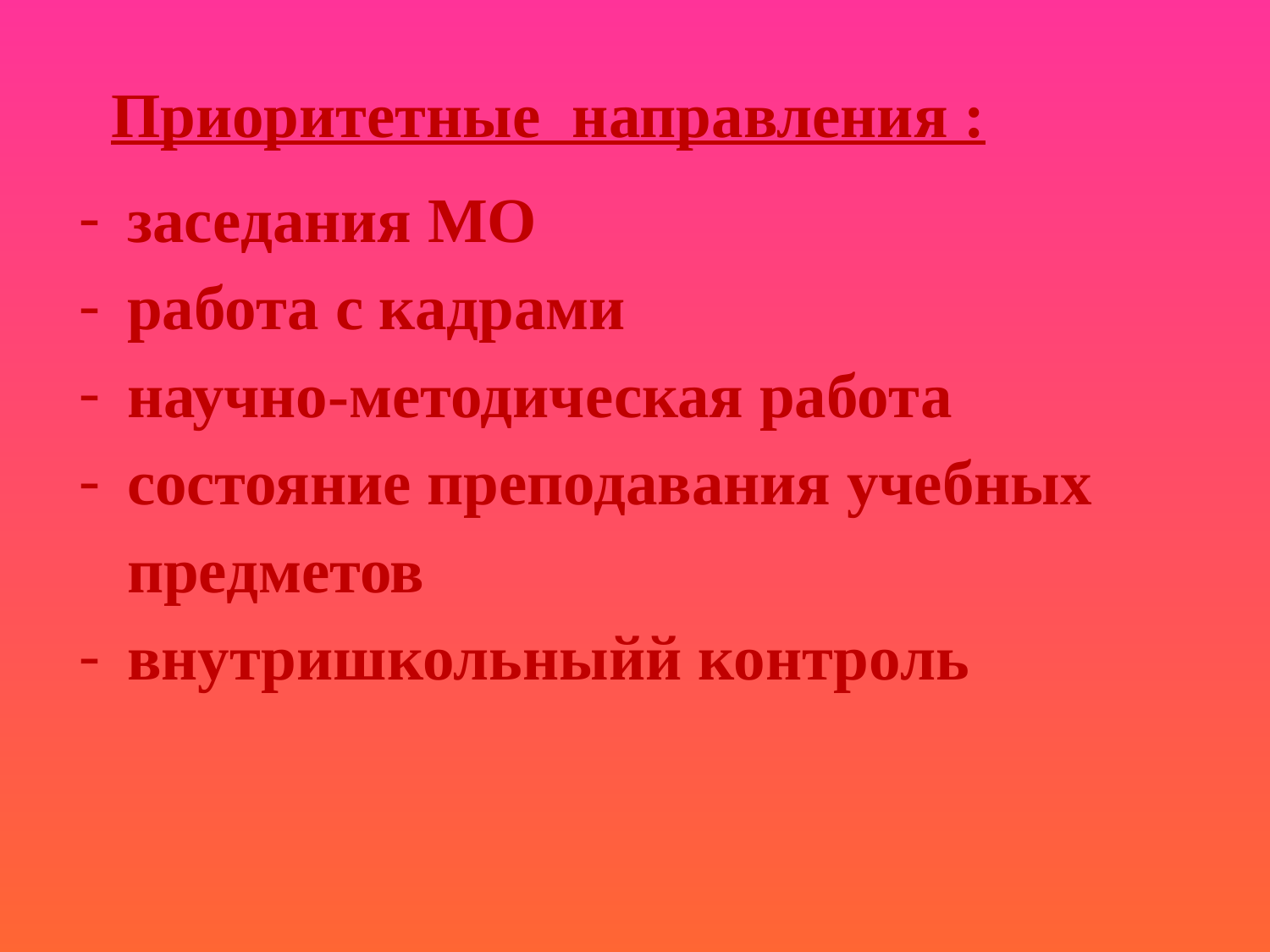

Приоритетные  направления :
заседания МО
работа с кадрами
научно-методическая работа
состояние преподавания учебных предметов
внутришкольныйй контроль